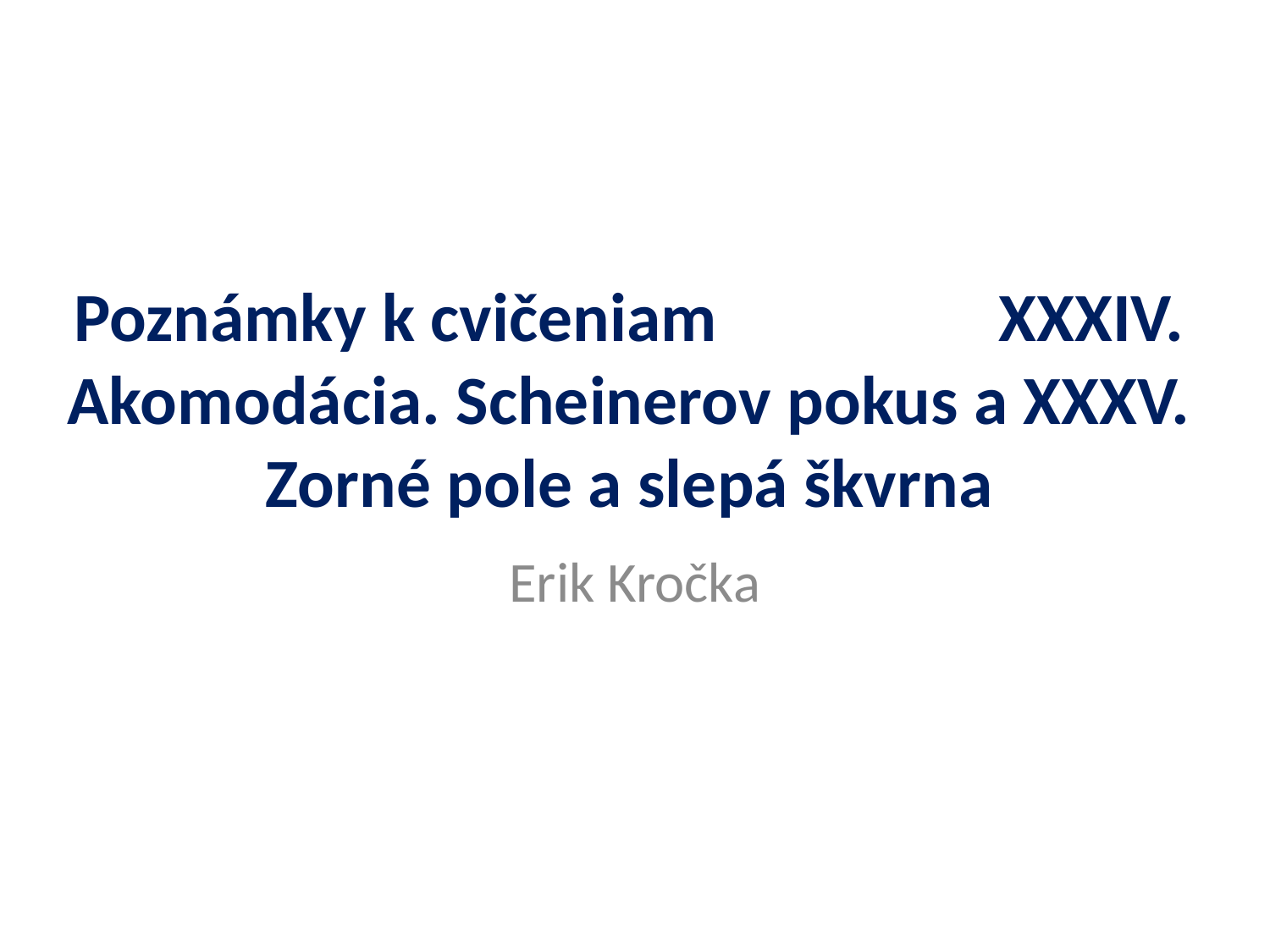

# Poznámky k cvičeniam                  XXXIV. Akomodácia. Scheinerov pokus a XXXV. Zorné pole a slepá škvrna
Erik Kročka